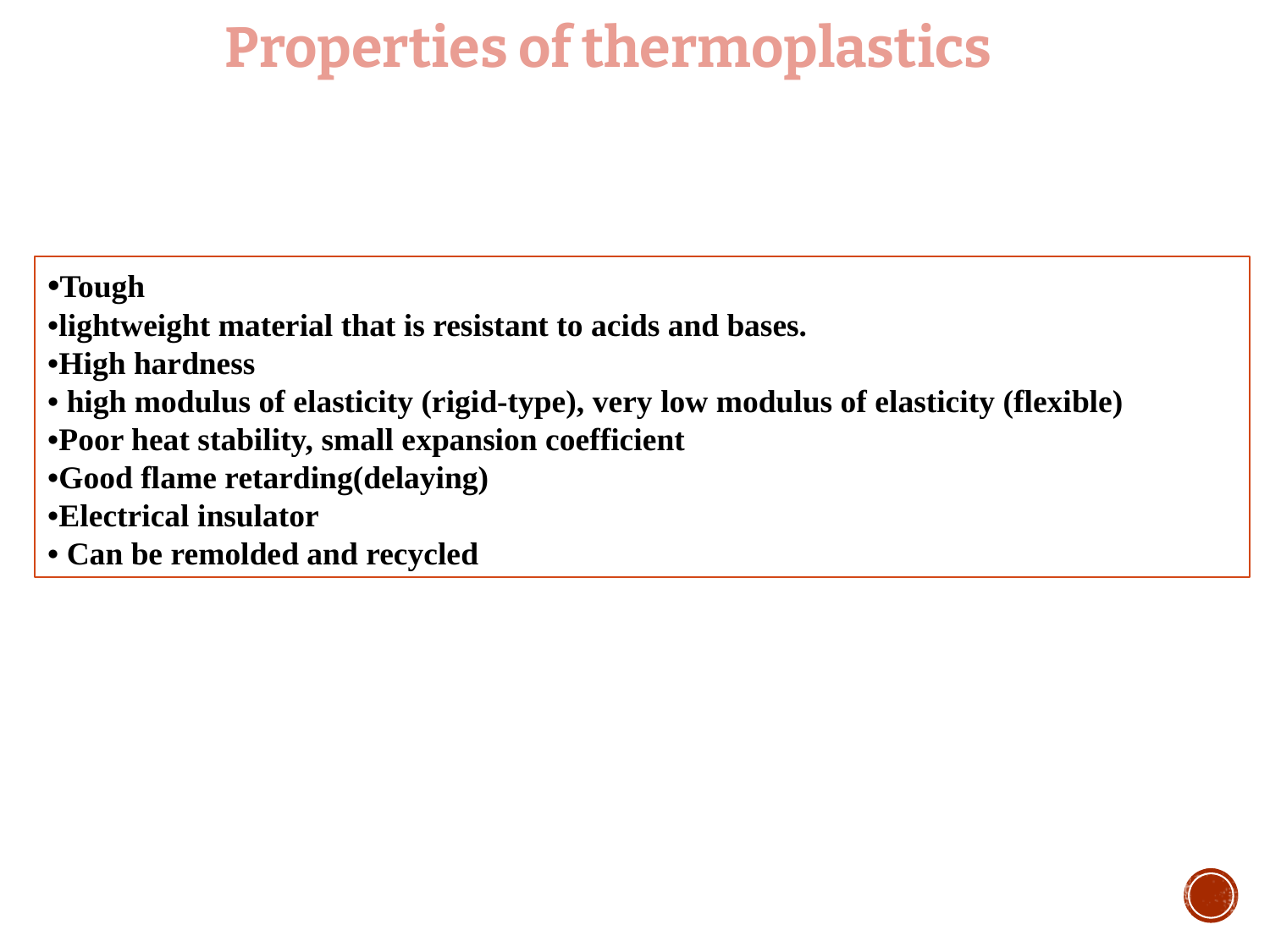

Properties of thermoplastics
•Tough
•lightweight material that is resistant to acids and bases.
•High hardness
• high modulus of elasticity (rigid-type), very low modulus of elasticity (flexible)
•Poor heat stability, small expansion coefficient
•Good flame retarding(delaying)
•Electrical insulator
• Can be remolded and recycled